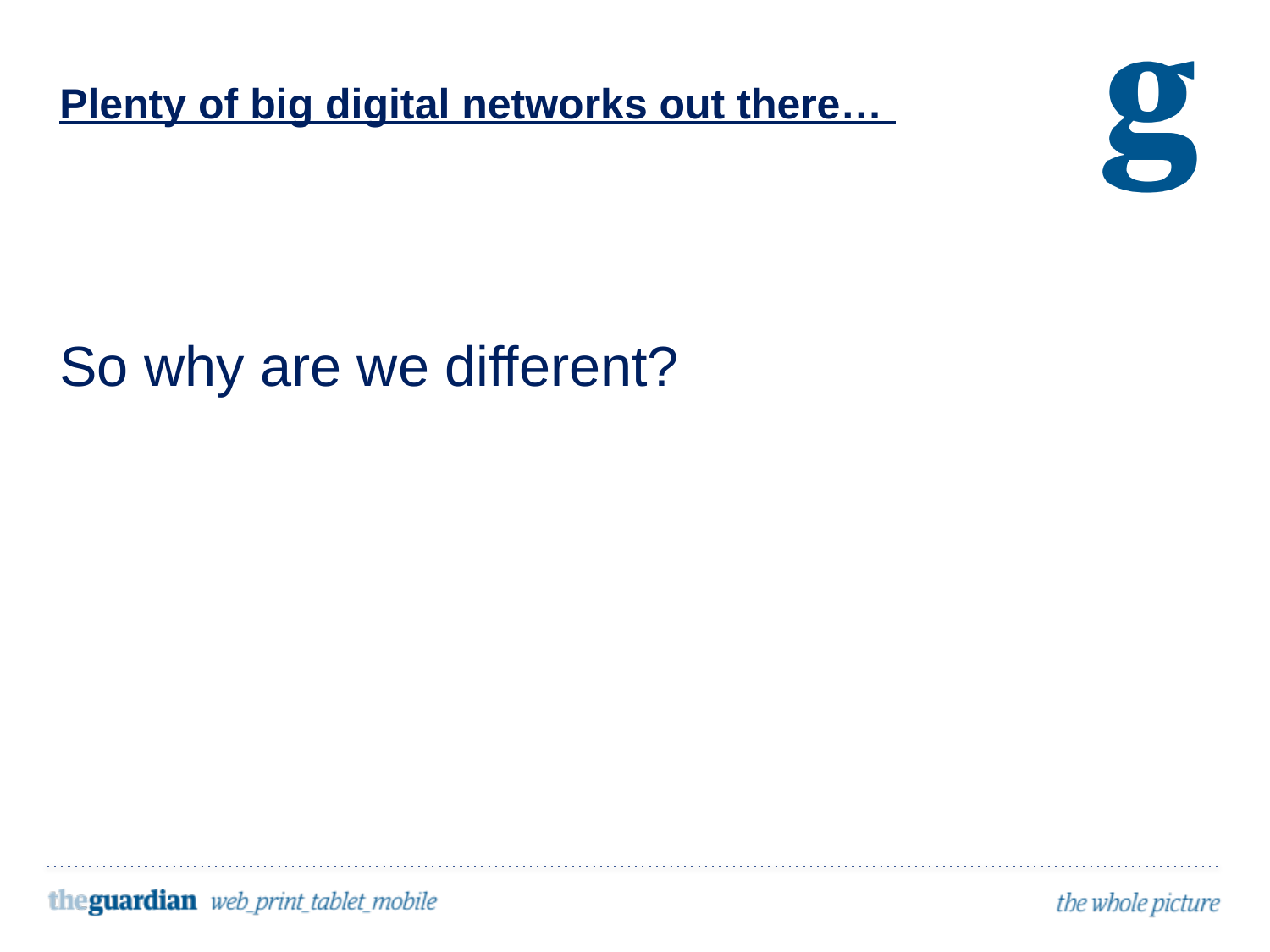

Plenty of big digital networks out there…

So why are we different?